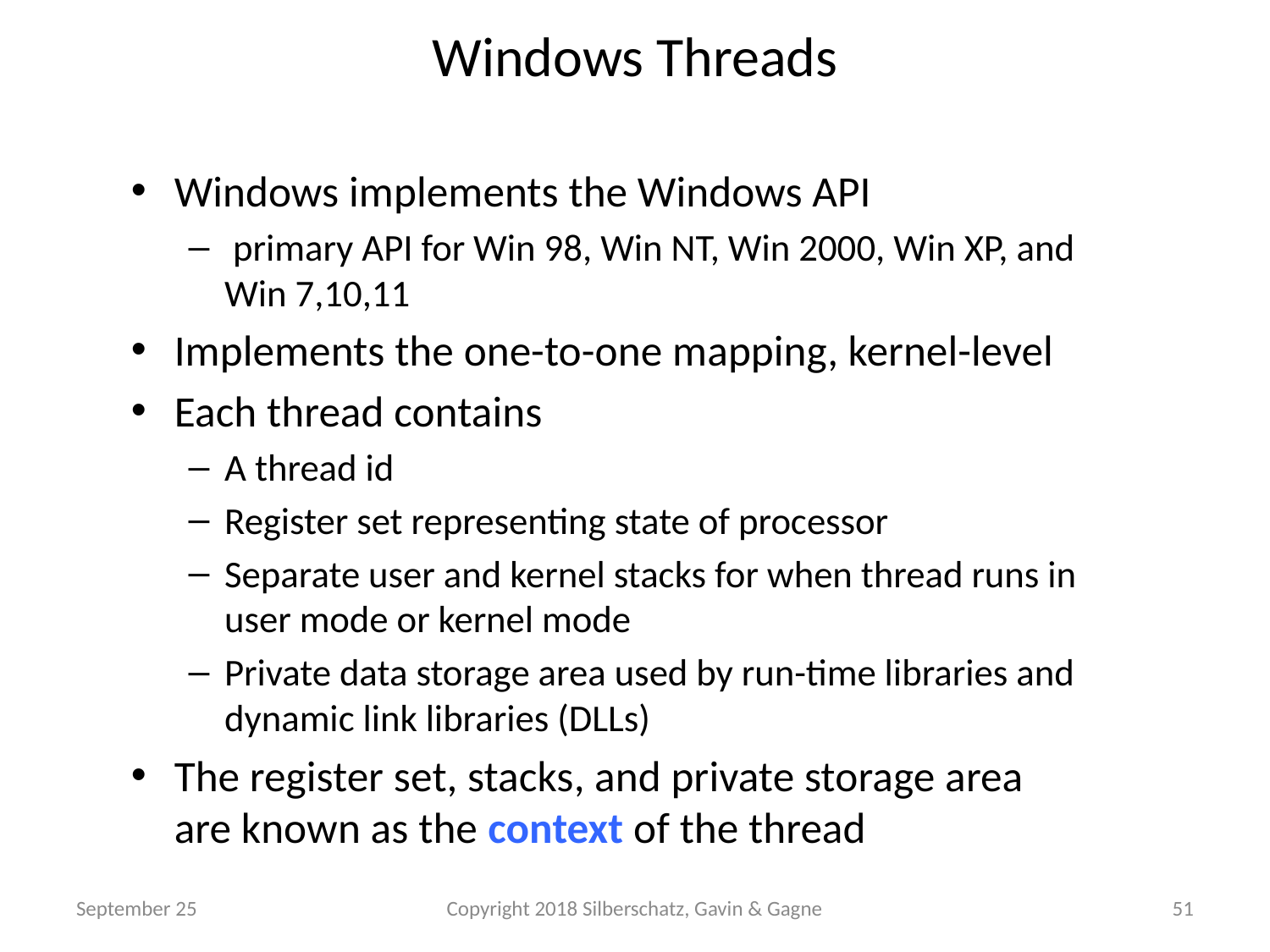

# Windows Threads
Windows implements the Windows API
 primary API for Win 98, Win NT, Win 2000, Win XP, and Win 7,10,11
Implements the one-to-one mapping, kernel-level
Each thread contains
A thread id
Register set representing state of processor
Separate user and kernel stacks for when thread runs in user mode or kernel mode
Private data storage area used by run-time libraries and dynamic link libraries (DLLs)
The register set, stacks, and private storage area are known as the context of the thread

September 25
Copyright 2018 Silberschatz, Gavin & Gagne
51